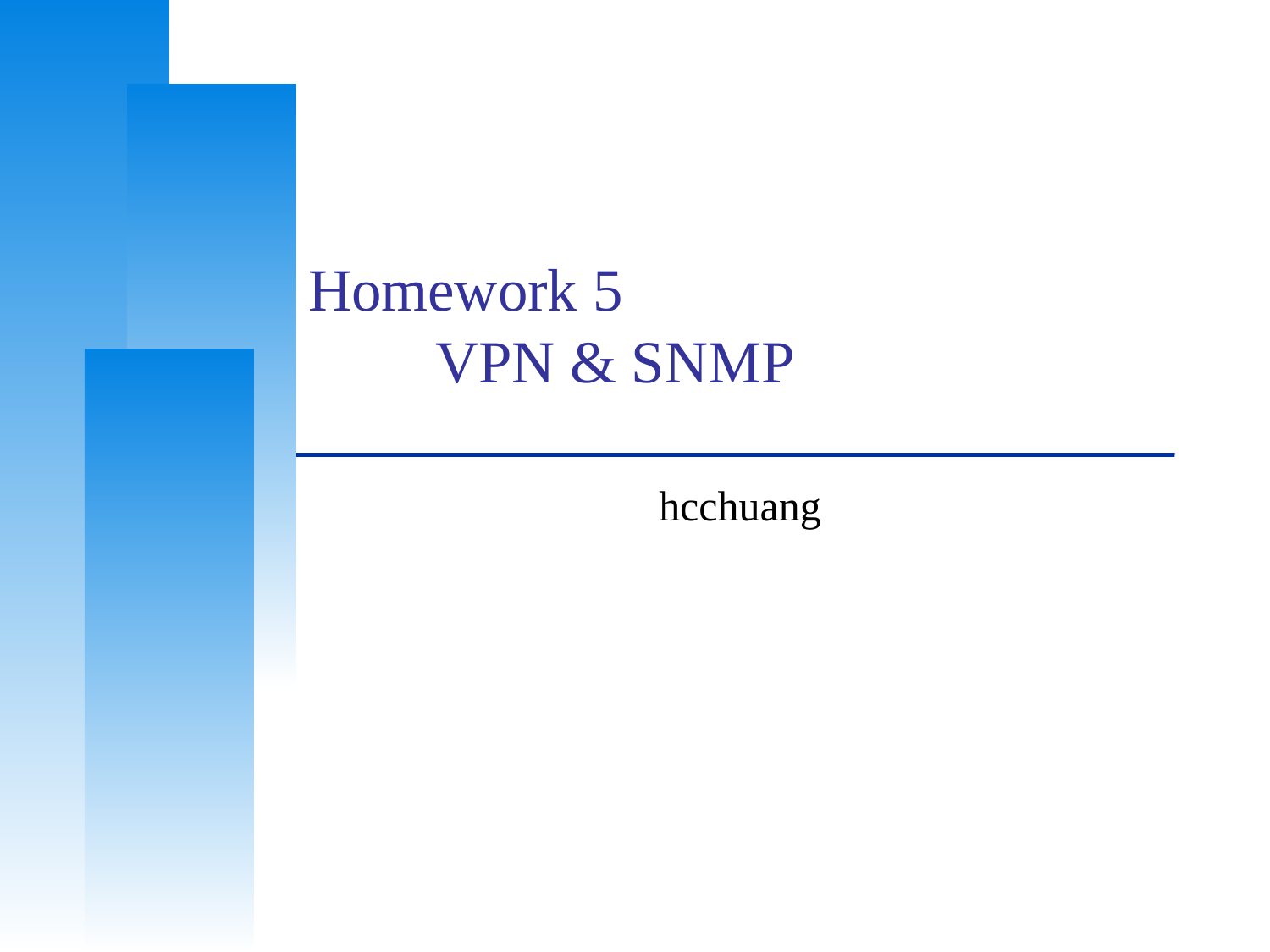

# Homework 5 VPN & SNMP
hcchuang